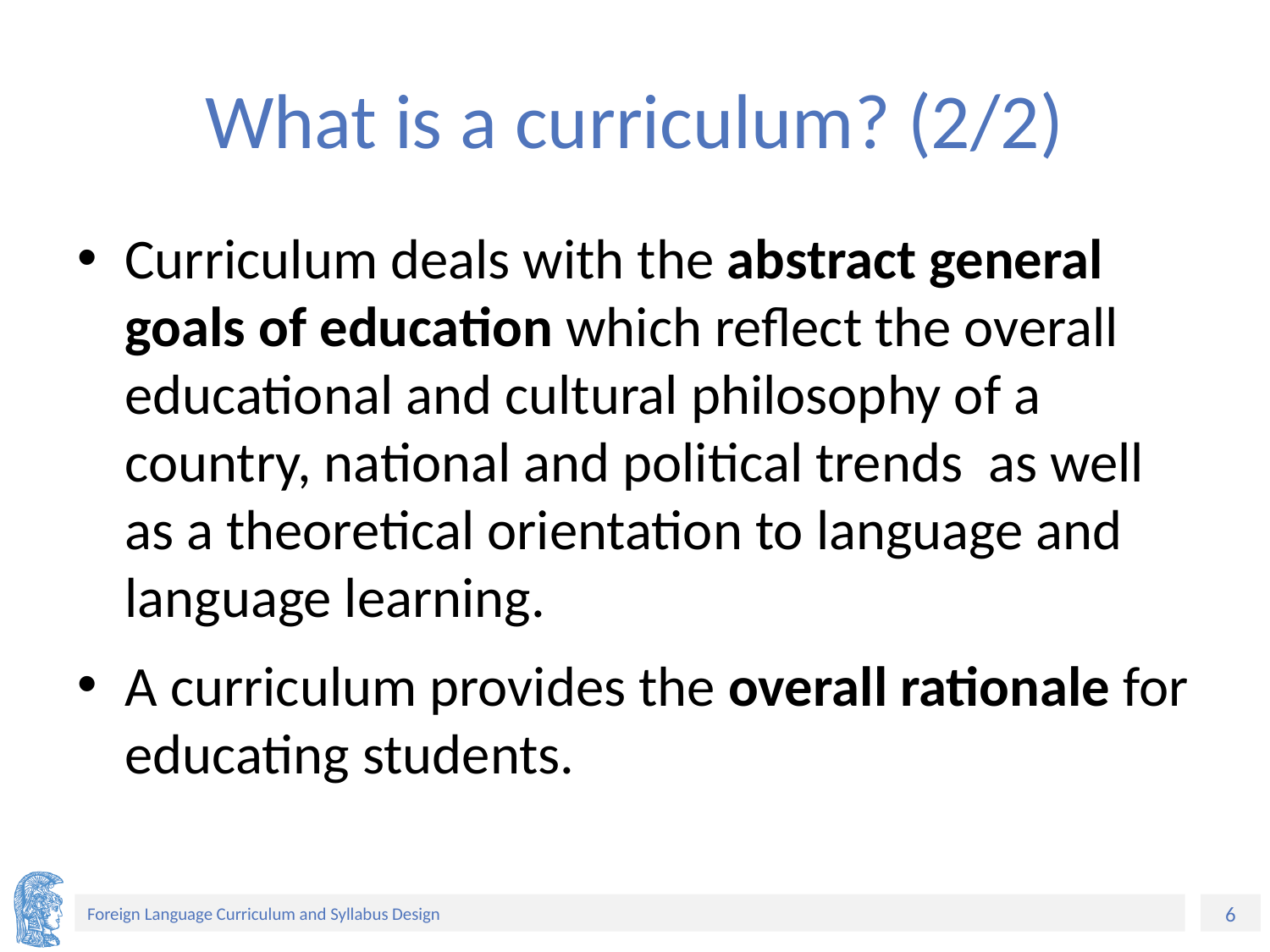

# What is a curriculum? (2/2)
Curriculum deals with the abstract general goals of education which reflect the overall educational and cultural philosophy of a country, national and political trends  as well as a theoretical orientation to language and language learning.
A curriculum provides the overall rationale for educating students.